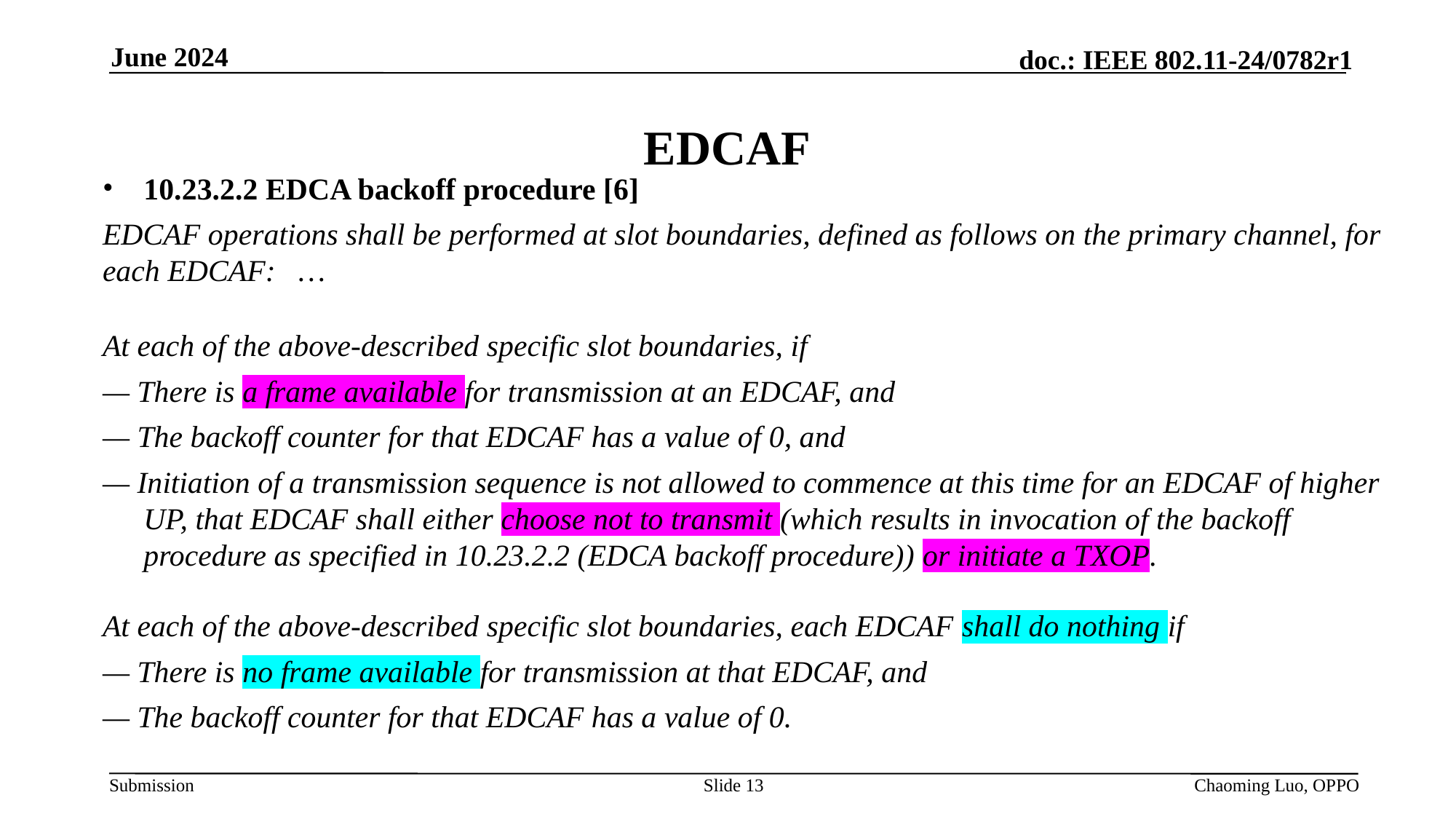

June 2024
# EDCAF
10.23.2.2 EDCA backoff procedure [6]
EDCAF operations shall be performed at slot boundaries, defined as follows on the primary channel, for each EDCAF:   …

At each of the above-described specific slot boundaries, if
— There is a frame available for transmission at an EDCAF, and
— The backoff counter for that EDCAF has a value of 0, and
— Initiation of a transmission sequence is not allowed to commence at this time for an EDCAF of higher UP, that EDCAF shall either choose not to transmit (which results in invocation of the backoff procedure as specified in 10.23.2.2 (EDCA backoff procedure)) or initiate a TXOP.

At each of the above-described specific slot boundaries, each EDCAF shall do nothing if
— There is no frame available for transmission at that EDCAF, and
— The backoff counter for that EDCAF has a value of 0.

Slide 13
Chaoming Luo, OPPO